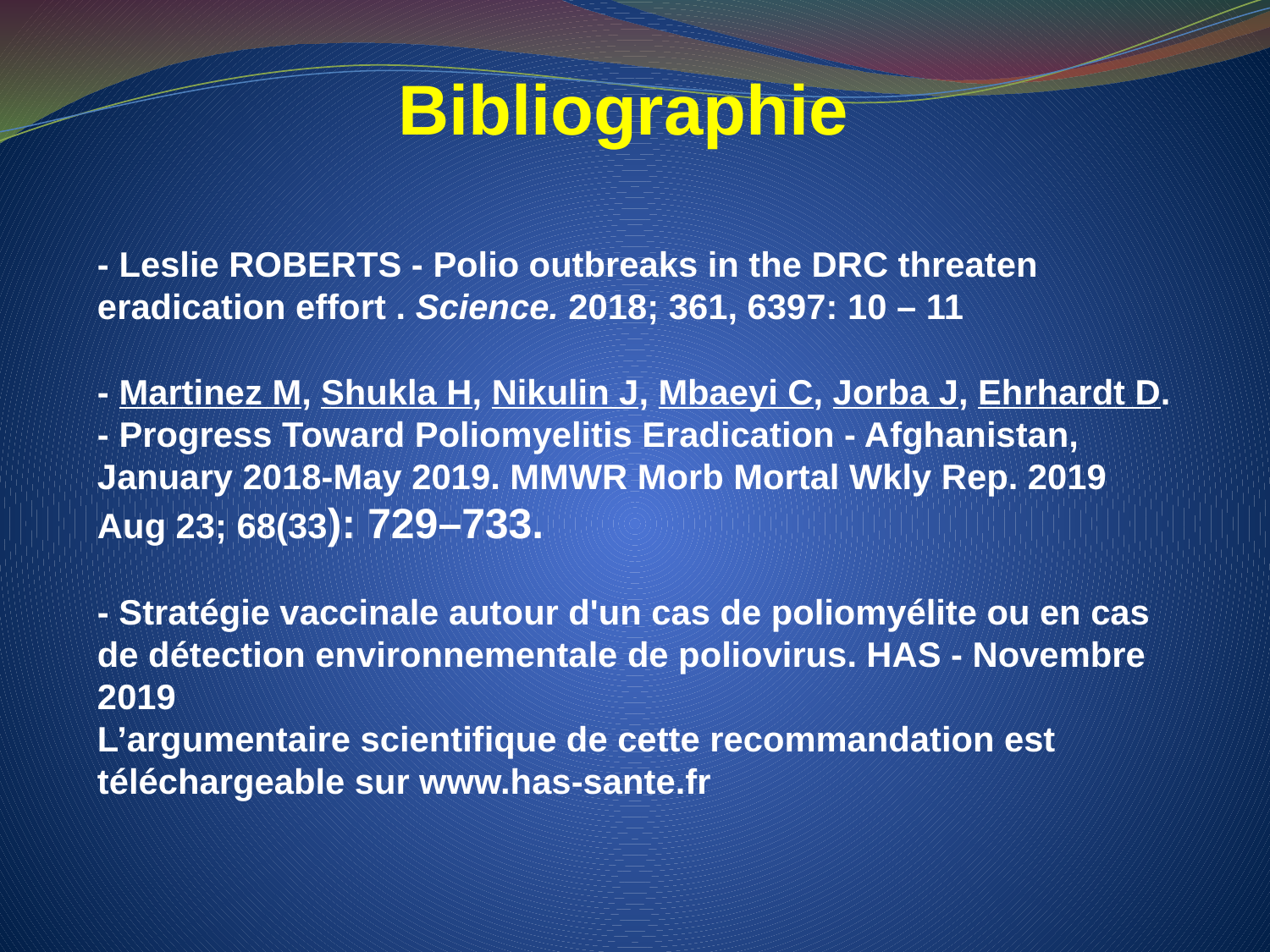

Bibliographie
- Leslie ROBERTS - Polio outbreaks in the DRC threaten eradication effort . Science. 2018; 361, 6397: 10 – 11

- Martinez M, Shukla H, Nikulin J, Mbaeyi C, Jorba J, Ehrhardt D. - Progress Toward Poliomyelitis Eradication - Afghanistan, January 2018-May 2019. MMWR Morb Mortal Wkly Rep. 2019 Aug 23; 68(33): 729–733.

- Stratégie vaccinale autour d'un cas de poliomyélite ou en cas de détection environnementale de poliovirus. HAS - Novembre 2019
L’argumentaire scientifique de cette recommandation est téléchargeable sur www.has-sante.fr